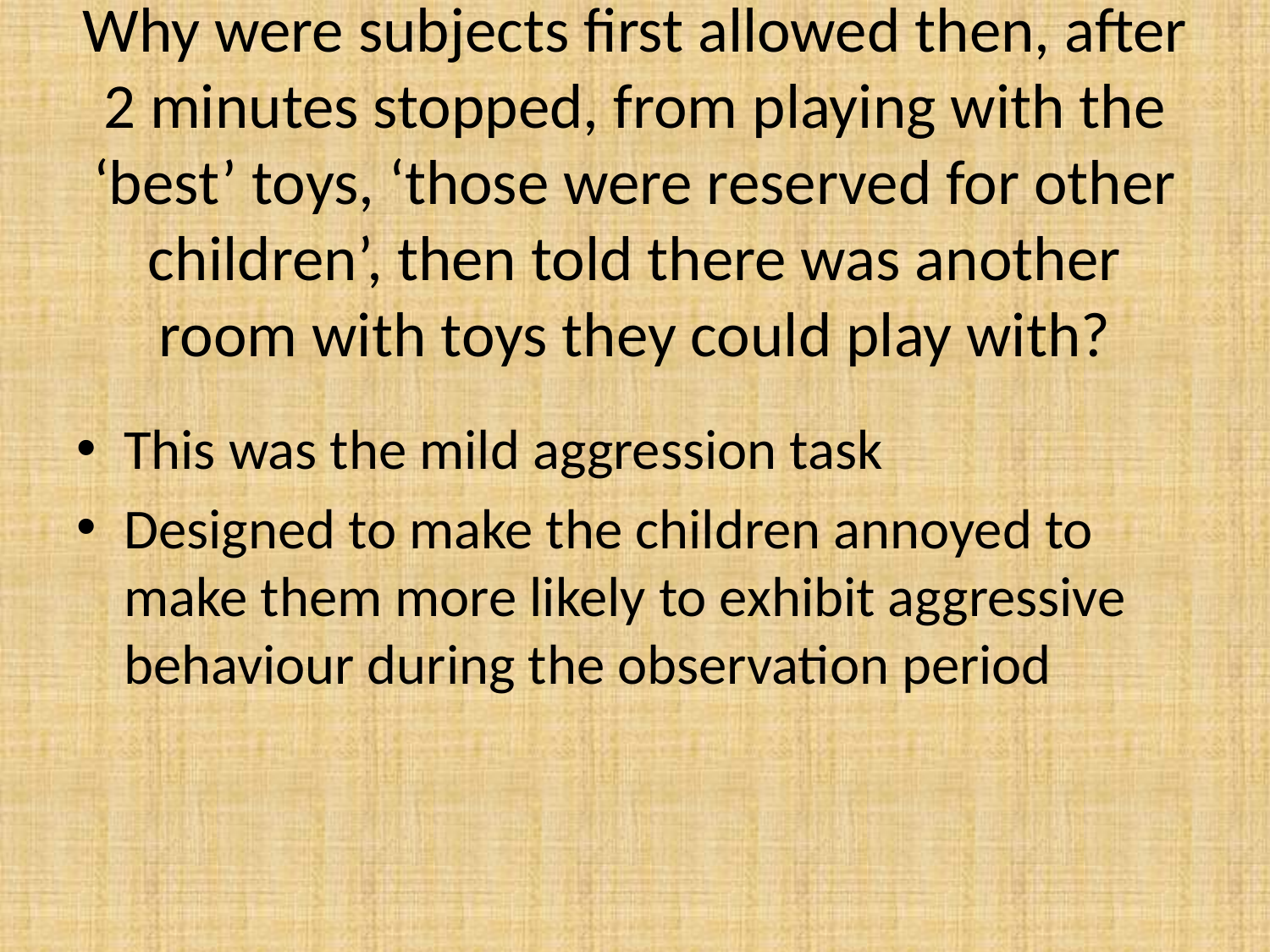

# Why were subjects first allowed then, after 2 minutes stopped, from playing with the ‘best’ toys, ‘those were reserved for other children’, then told there was another room with toys they could play with?
This was the mild aggression task
Designed to make the children annoyed to make them more likely to exhibit aggressive behaviour during the observation period